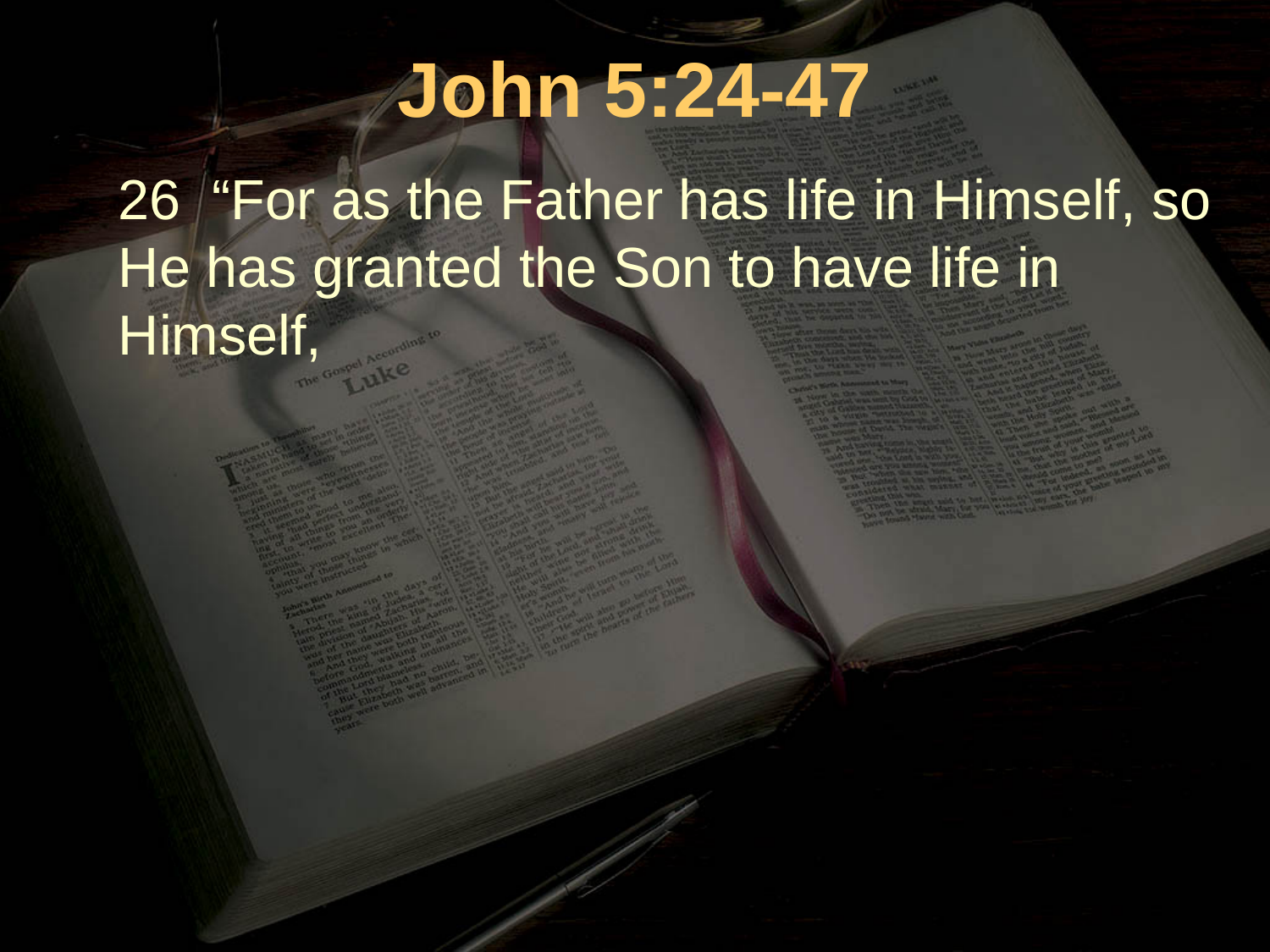

John 5:24-47
26  “For as the Father has life in Himself, so He has granted the Son to have life in Himself,